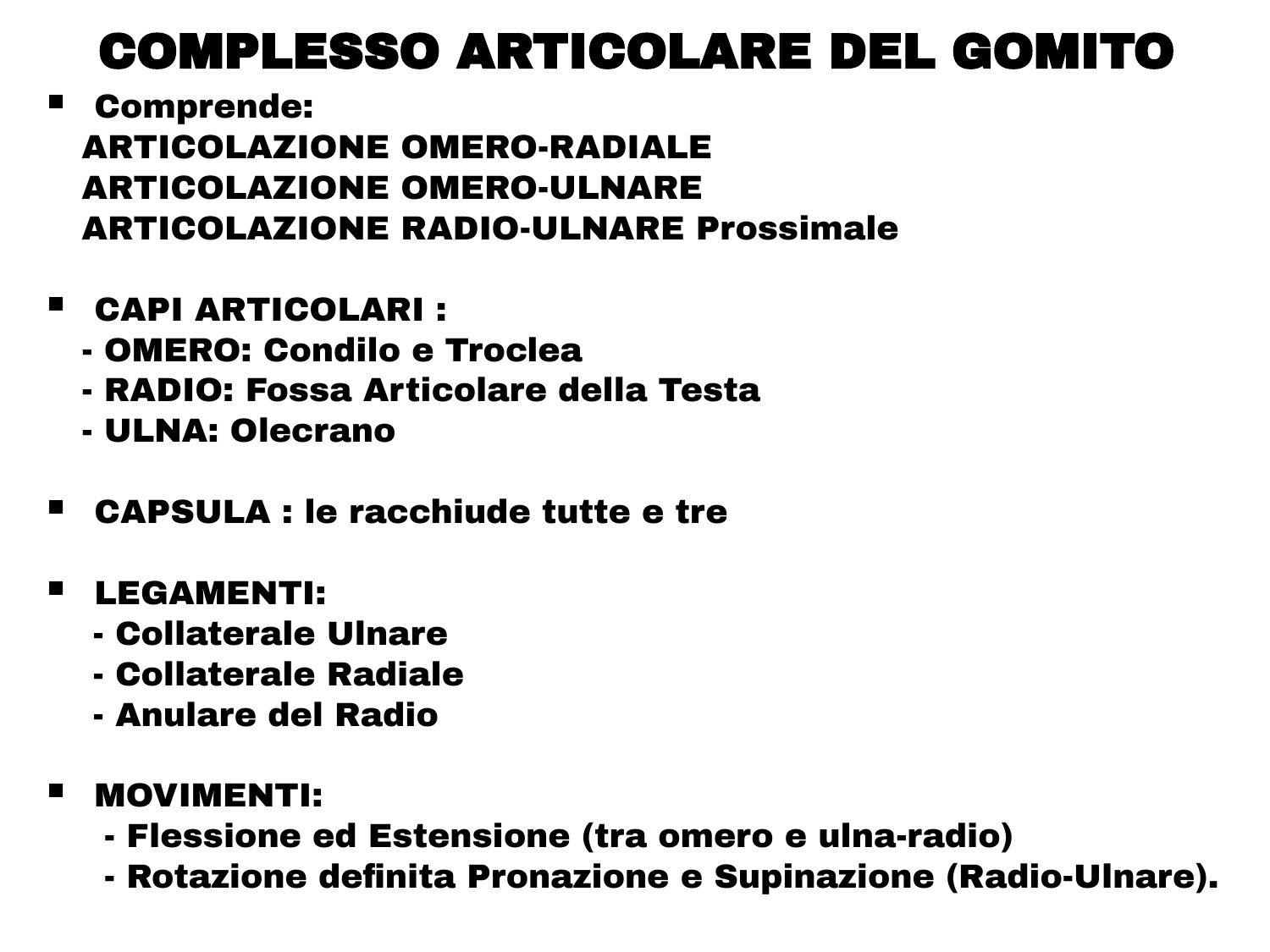

COMPLESSO ARTICOLARE DEL GOMITO
Comprende:
   ARTICOLAZIONE OMERO-RADIALE
   ARTICOLAZIONE OMERO-ULNARE
   ARTICOLAZIONE RADIO-ULNARE Prossimale

CAPI ARTICOLARI :
   - OMERO: Condilo e Troclea
   - RADIO: Fossa Articolare della Testa
   - ULNA: Olecrano

CAPSULA : le racchiude tutte e tre

LEGAMENTI:
    - Collaterale Ulnare
    - Collaterale Radiale
    - Anulare del Radio

MOVIMENTI:
     - Flessione ed Estensione (tra omero e ulna-radio)
     - Rotazione definita Pronazione e Supinazione (Radio-Ulnare).